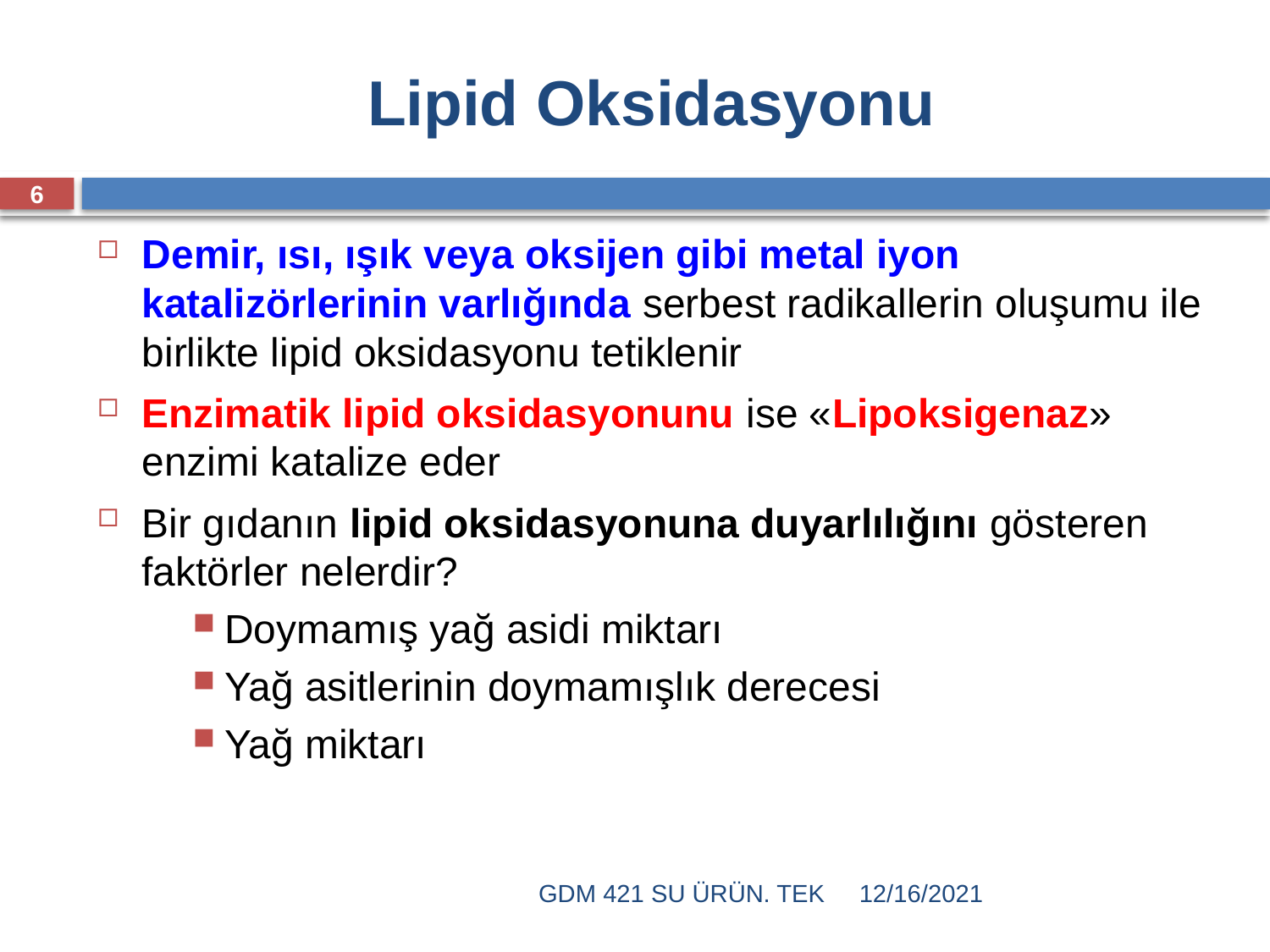

# Lipid Oksidasyonu
6
Demir, ısı, ışık veya oksijen gibi metal iyon katalizörlerinin varlığında serbest radikallerin oluşumu ile birlikte lipid oksidasyonu tetiklenir
Enzimatik lipid oksidasyonunu ise «Lipoksigenaz» enzimi katalize eder
Bir gıdanın lipid oksidasyonuna duyarlılığını gösteren faktörler nelerdir?
Doymamış yağ asidi miktarı
Yağ asitlerinin doymamışlık derecesi
Yağ miktarı
GDM 421 SU ÜRÜN. TEK
12/16/2021